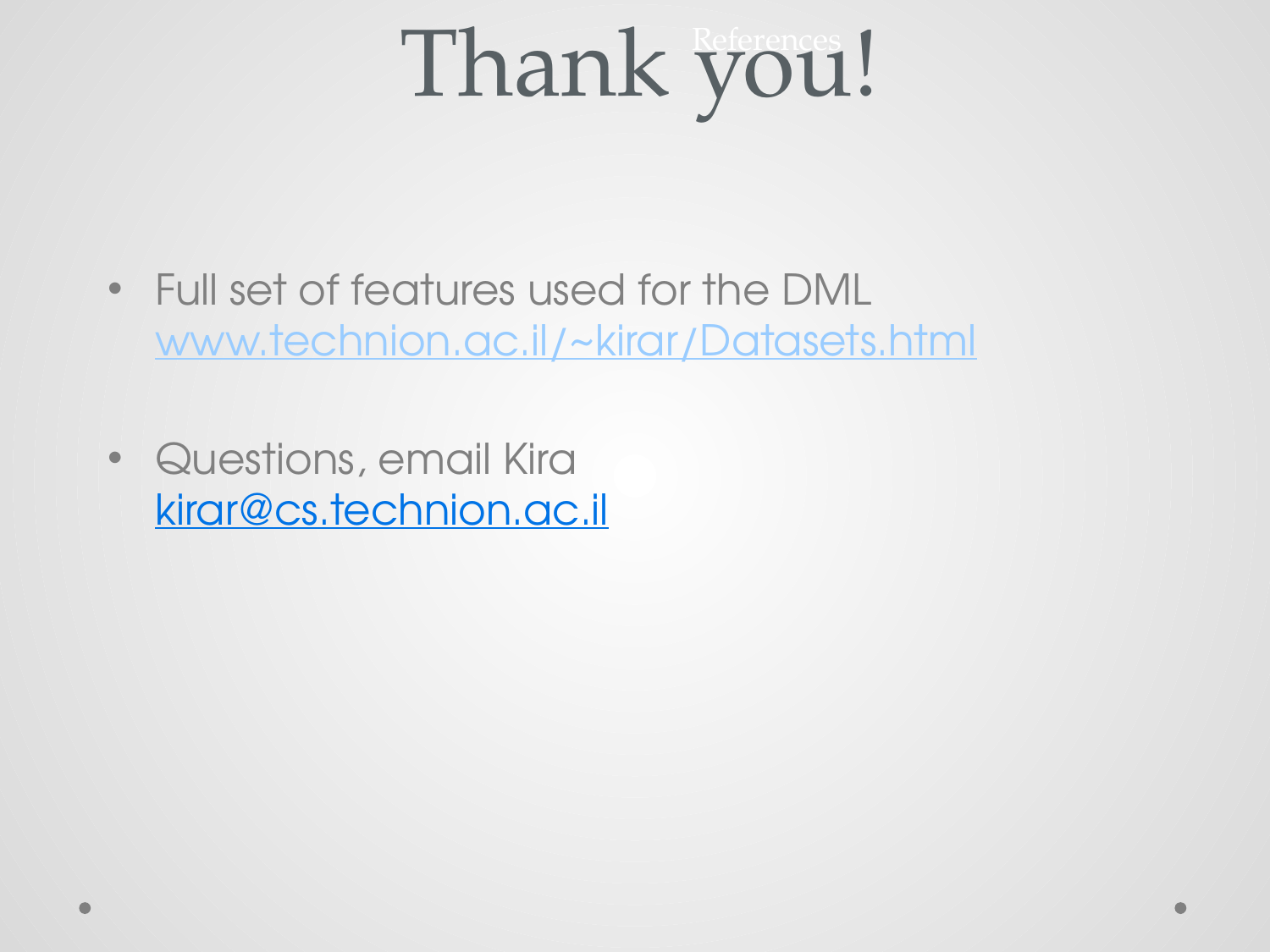

# Thank you!
References
Full set of features used for the DML www.technion.ac.il/~kirar/Datasets.html

Questions, email Kira
kirar@cs.technion.ac.il